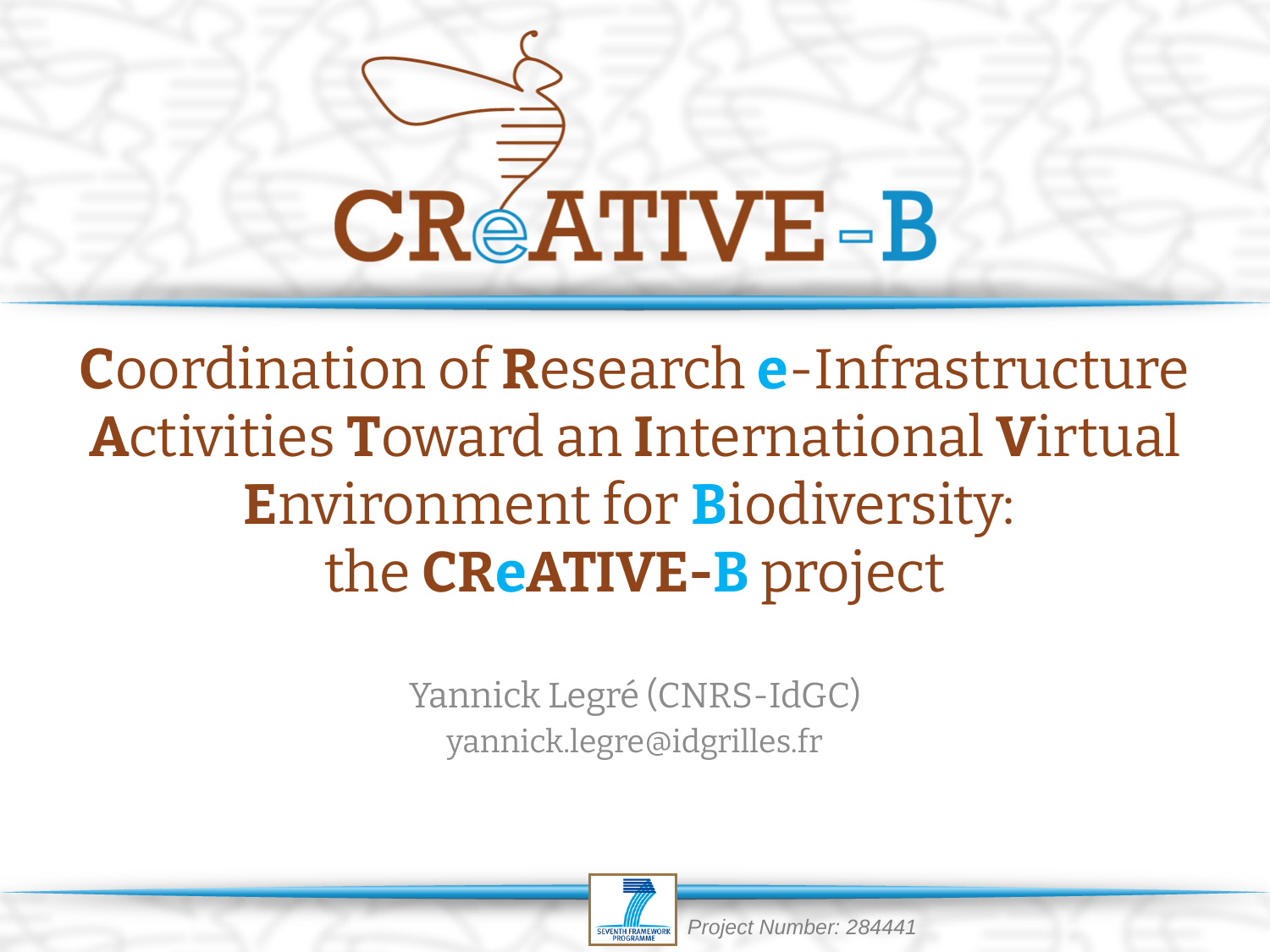

# Coordination of Research e-Infrastructure Activities Toward an International Virtual Environment for Biodiversity: the CReATIVE-B project
Yannick Legré (CNRS-IdGC)
yannick.legre@idgrilles.fr